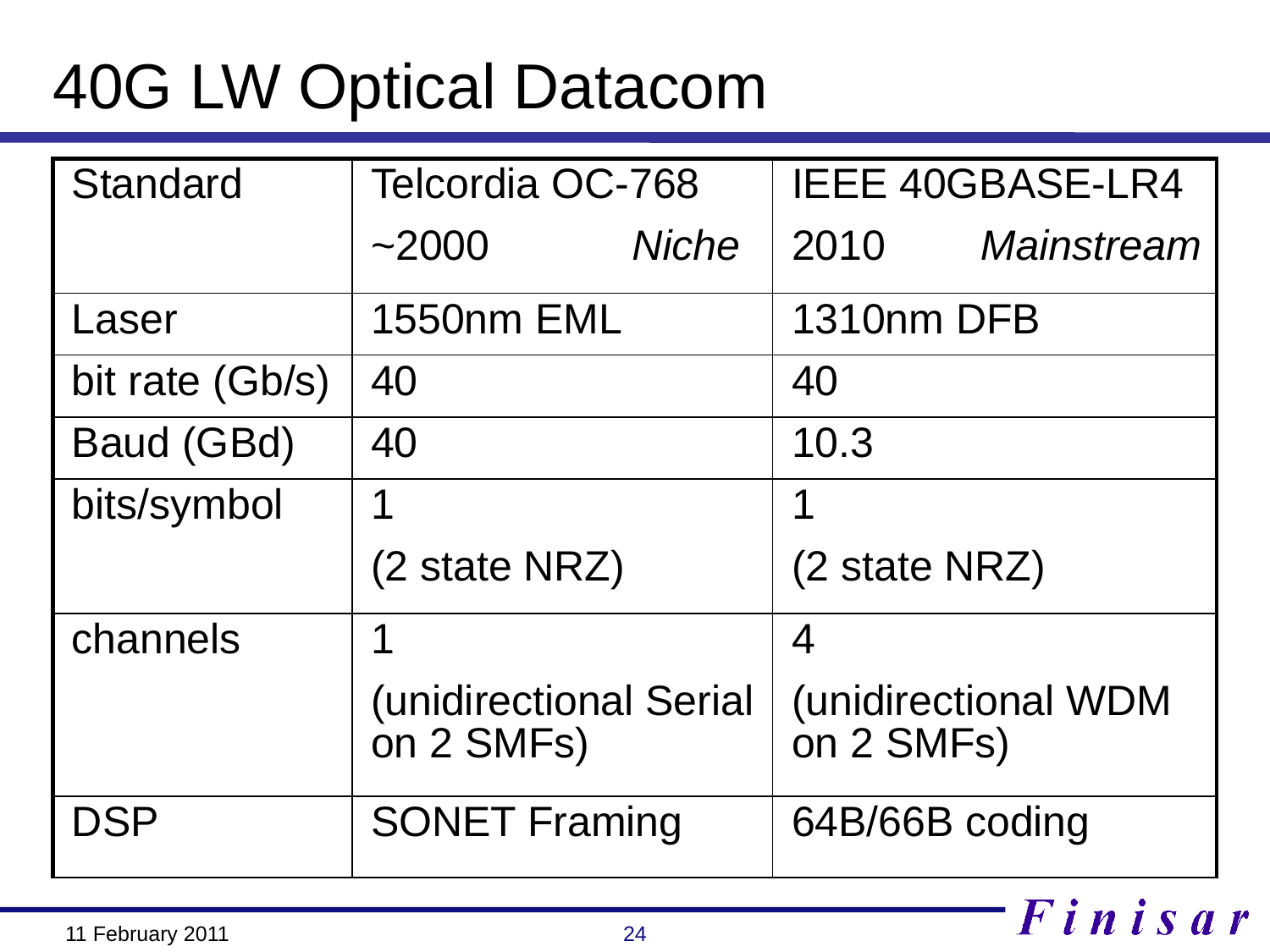

# 40G LW Optical Datacom
| Standard | Telcordia OC-768 ~2000 Niche | IEEE 40GBASE-LR4 2010 Mainstream |
| --- | --- | --- |
| Laser | 1550nm EML | 1310nm DFB |
| bit rate (Gb/s) | 40 | 40 |
| Baud (GBd) | 40 | 10.3 |
| bits/symbol | 1 (2 state NRZ) | 1 (2 state NRZ) |
| channels | 1 (unidirectional Serial on 2 SMFs) | 4 (unidirectional WDM on 2 SMFs) |
| DSP | SONET Framing | 64B/66B coding |
24